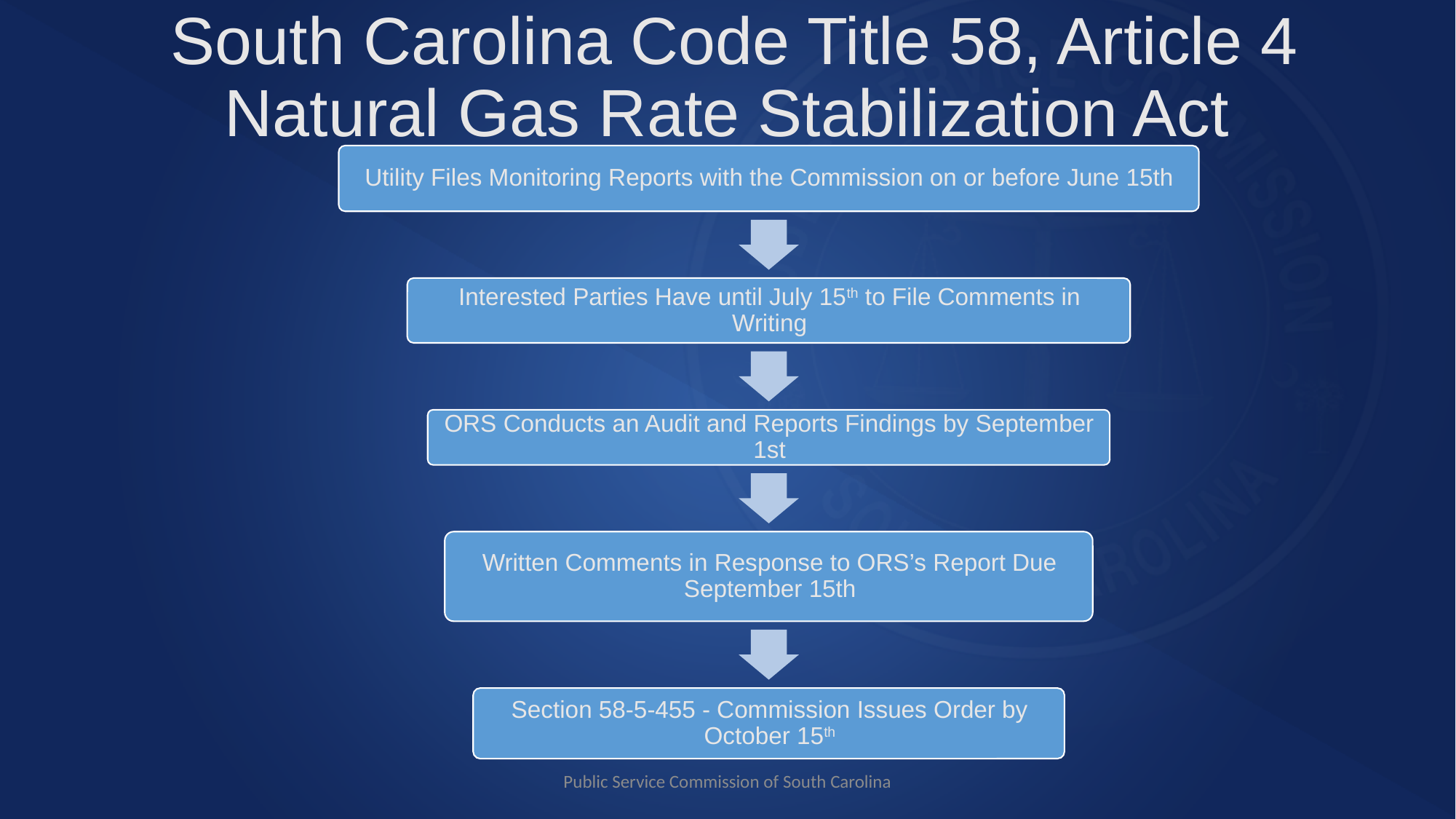

# South Carolina Code Title 58, Article 4 Natural Gas Rate Stabilization Act
Utility Files Monitoring Reports with the Commission on or before June 15th

Interested Parties Have until July 15th to File Comments in Writing

ORS Conducts an Audit and Reports Findings by September 1st

Written Comments in Response to ORS’s Report Due September 15th

Section 58-5-455 - Commission Issues Order by October 15th

Public Service Commission of South Carolina